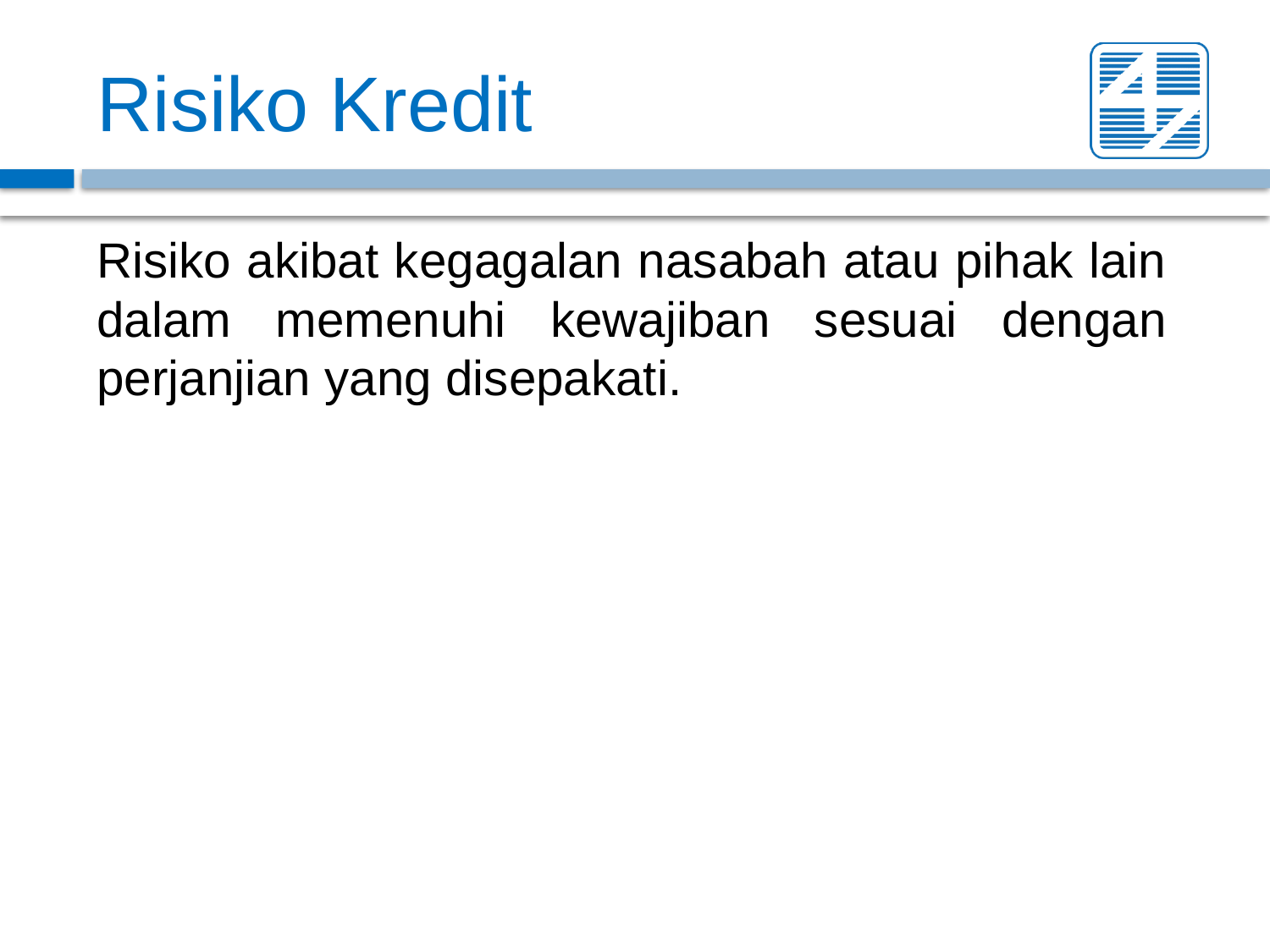

# Risiko Kredit
	Risiko akibat kegagalan nasabah atau pihak lain dalam memenuhi kewajiban sesuai dengan perjanjian yang disepakati.